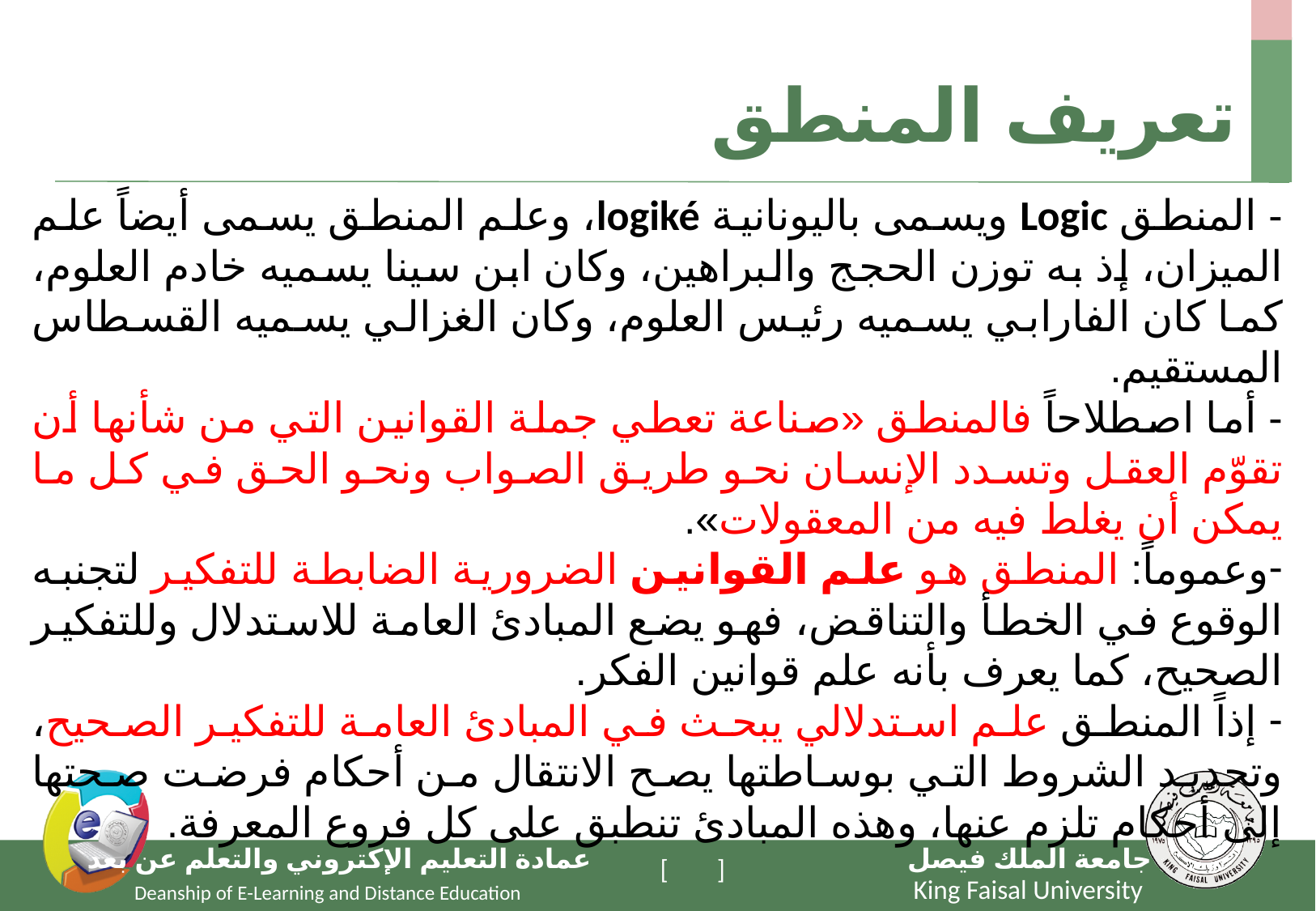

# تعريف المنطق
- المنطق Logic ويسمى باليونانية logiké، وعلم المنطق يسمى أيضاً علم الميزان، إذ به توزن الحجج والبراهين، وكان ابن سينا يسميه خادم العلوم، كما كان الفارابي يسميه رئيس العلوم، وكان الغزالي يسميه القسطاس المستقيم.
- أما اصطلاحاً فالمنطق «صناعة تعطي جملة القوانين التي من شأنها أن تقوّم العقل وتسدد الإنسان نحو طريق الصواب ونحو الحق في كل ما يمكن أن يغلط فيه من المعقولات».
وعموماً: المنطق هو علم القوانين الضرورية الضابطة للتفكير لتجنبه الوقوع في الخطأ والتناقض، فهو يضع المبادئ العامة للاستدلال وللتفكير الصحيح، كما يعرف بأنه علم قوانين الفكر.
 إذاً المنطق علم استدلالي يبحث في المبادئ العامة للتفكير الصحيح، وتحديد الشروط التي بوساطتها يصح الانتقال من أحكام فرضت صحتها إلى أحكام تلزم عنها، وهذه المبادئ تنطبق على كل فروع المعرفة.